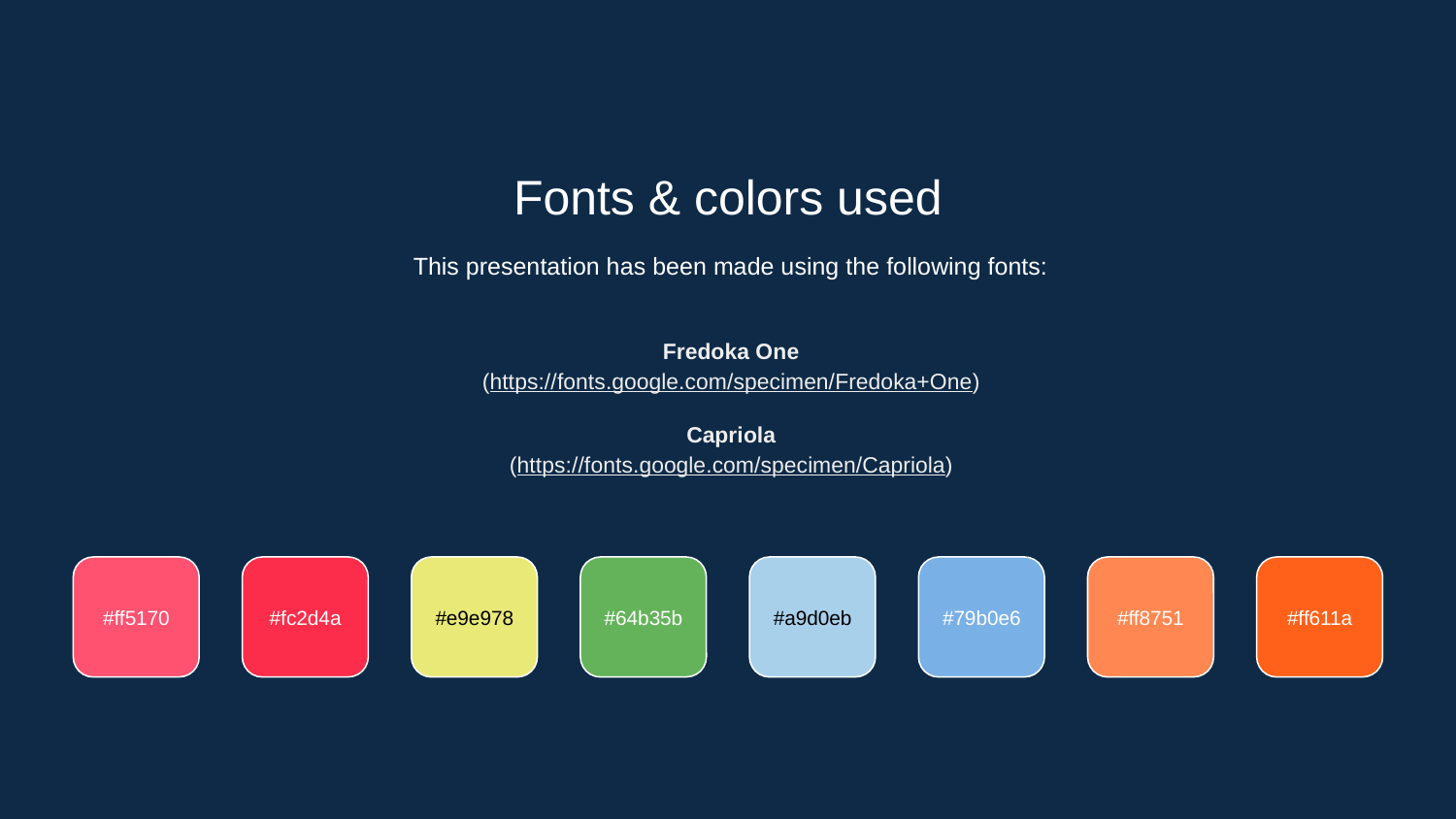

Fonts & colors used
This presentation has been made using the following fonts:

Fredoka One
(https://fonts.google.com/specimen/Fredoka+One)

Capriola
(https://fonts.google.com/specimen/Capriola)

#ff5170
#fc2d4a
#e9e978
#64b35b
#a9d0eb
#79b0e6
#ff8751
#ff611a